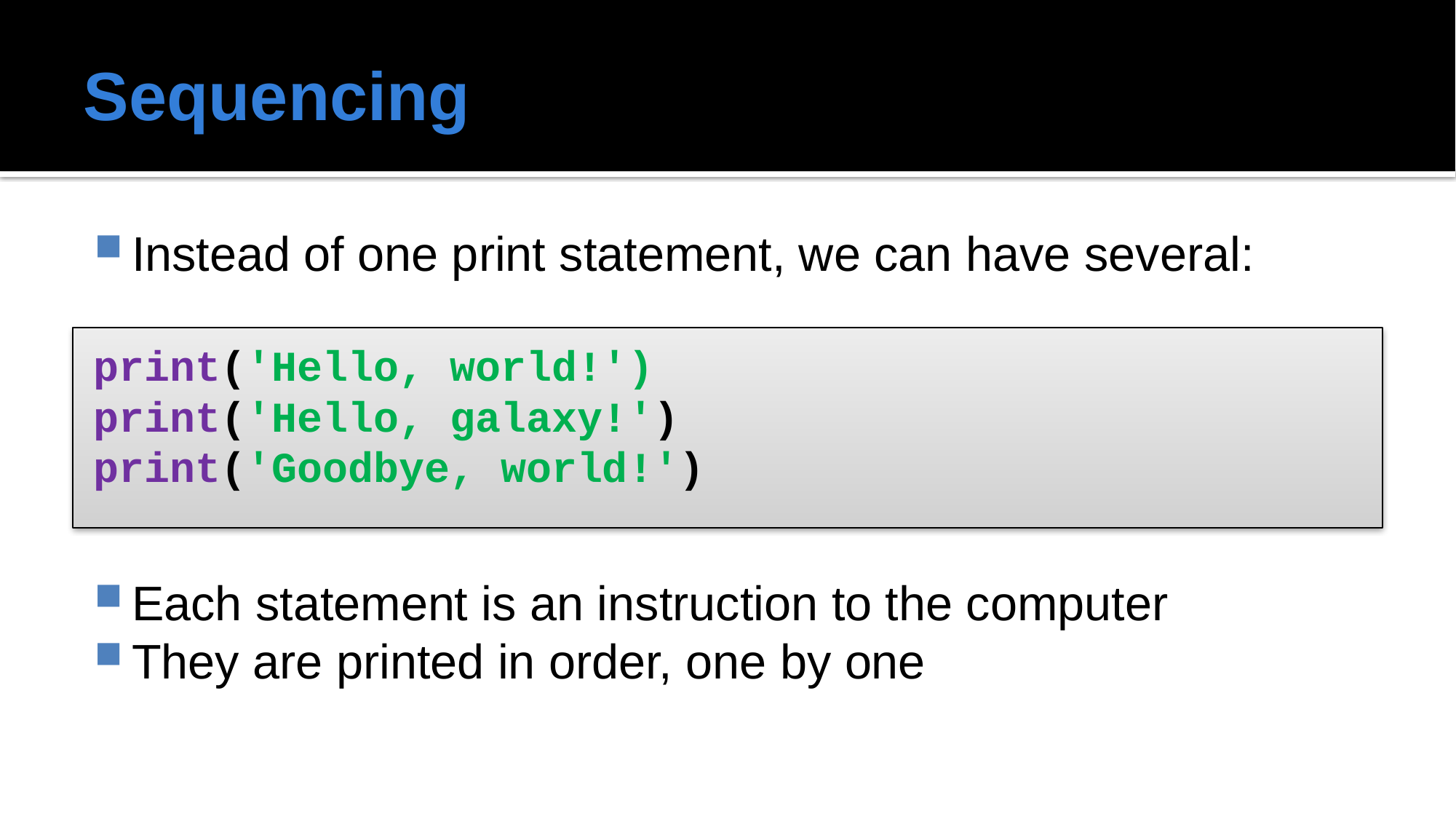

# Sequencing
Instead of one print statement, we can have several:

Each statement is an instruction to the computer
They are printed in order, one by one
print('Hello, world!')
print('Hello, galaxy!')
print('Goodbye, world!')